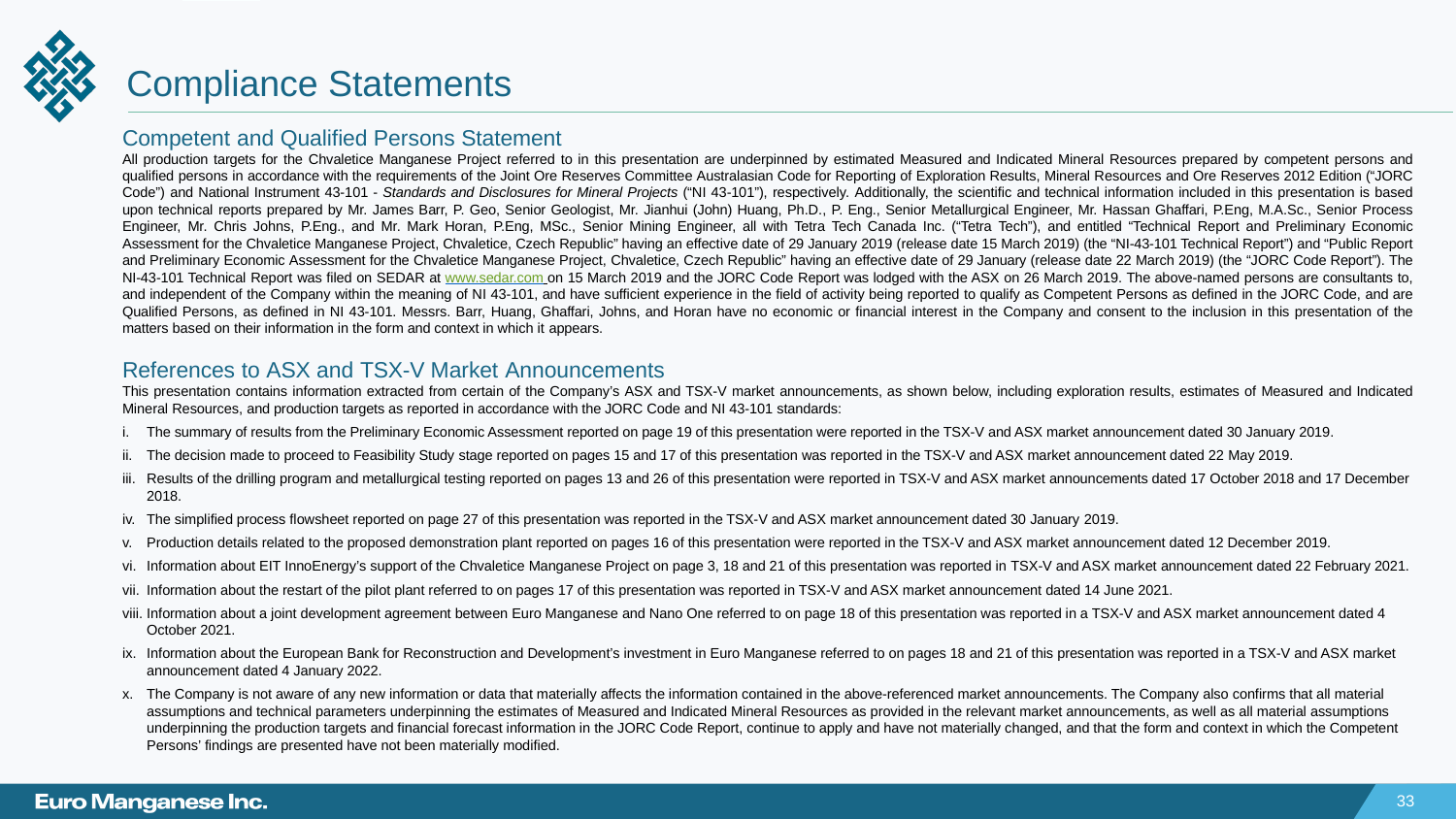

# Compliance Statements
Competent and Qualified Persons Statement
All production targets for the Chvaletice Manganese Project referred to in this presentation are underpinned by estimated Measured and Indicated Mineral Resources prepared by competent persons and qualified persons in accordance with the requirements of the Joint Ore Reserves Committee Australasian Code for Reporting of Exploration Results, Mineral Resources and Ore Reserves 2012 Edition (“JORC Code”) and National Instrument 43-101 - Standards and Disclosures for Mineral Projects (“NI 43‐101”), respectively. Additionally, the scientific and technical information included in this presentation is based upon technical reports prepared by Mr. James Barr, P. Geo, Senior Geologist, Mr. Jianhui (John) Huang, Ph.D., P. Eng., Senior Metallurgical Engineer, Mr. Hassan Ghaffari, P.Eng, M.A.Sc., Senior Process Engineer, Mr. Chris Johns, P.Eng., and Mr. Mark Horan, P.Eng, MSc., Senior Mining Engineer, all with Tetra Tech Canada Inc. (“Tetra Tech”), and entitled “Technical Report and Preliminary Economic Assessment for the Chvaletice Manganese Project, Chvaletice, Czech Republic” having an effective date of 29 January 2019 (release date 15 March 2019) (the “NI-43-101 Technical Report”) and “Public Report and Preliminary Economic Assessment for the Chvaletice Manganese Project, Chvaletice, Czech Republic” having an effective date of 29 January (release date 22 March 2019) (the “JORC Code Report”). The NI-43-101 Technical Report was filed on SEDAR at www.sedar.com on 15 March 2019 and the JORC Code Report was lodged with the ASX on 26 March 2019. The above-named persons are consultants to, and independent of the Company within the meaning of NI 43-101, and have sufficient experience in the field of activity being reported to qualify as Competent Persons as defined in the JORC Code, and are Qualified Persons, as defined in NI 43-101. Messrs. Barr, Huang, Ghaffari, Johns, and Horan have no economic or financial interest in the Company and consent to the inclusion in this presentation of the matters based on their information in the form and context in which it appears.

References to ASX and TSX-V Market Announcements
This presentation contains information extracted from certain of the Company’s ASX and TSX-V market announcements, as shown below, including exploration results, estimates of Measured and Indicated Mineral Resources, and production targets as reported in accordance with the JORC Code and NI 43‐101 standards:
The summary of results from the Preliminary Economic Assessment reported on page 19 of this presentation were reported in the TSX-V and ASX market announcement dated 30 January 2019.
The decision made to proceed to Feasibility Study stage reported on pages 15 and 17 of this presentation was reported in the TSX-V and ASX market announcement dated 22 May 2019.
Results of the drilling program and metallurgical testing reported on pages 13 and 26 of this presentation were reported in TSX-V and ASX market announcements dated 17 October 2018 and 17 December 2018.
The simplified process flowsheet reported on page 27 of this presentation was reported in the TSX-V and ASX market announcement dated 30 January 2019.
Production details related to the proposed demonstration plant reported on pages 16 of this presentation were reported in the TSX-V and ASX market announcement dated 12 December 2019.
Information about EIT InnoEnergy’s support of the Chvaletice Manganese Project on page 3, 18 and 21 of this presentation was reported in TSX-V and ASX market announcement dated 22 February 2021.
Information about the restart of the pilot plant referred to on pages 17 of this presentation was reported in TSX-V and ASX market announcement dated 14 June 2021.
Information about a joint development agreement between Euro Manganese and Nano One referred to on page 18 of this presentation was reported in a TSX-V and ASX market announcement dated 4 October 2021.
Information about the European Bank for Reconstruction and Development’s investment in Euro Manganese referred to on pages 18 and 21 of this presentation was reported in a TSX-V and ASX market announcement dated 4 January 2022.
The Company is not aware of any new information or data that materially affects the information contained in the above-referenced market announcements. The Company also confirms that all material assumptions and technical parameters underpinning the estimates of Measured and Indicated Mineral Resources as provided in the relevant market announcements, as well as all material assumptions underpinning the production targets and financial forecast information in the JORC Code Report, continue to apply and have not materially changed, and that the form and context in which the Competent Persons’ findings are presented have not been materially modified.

33